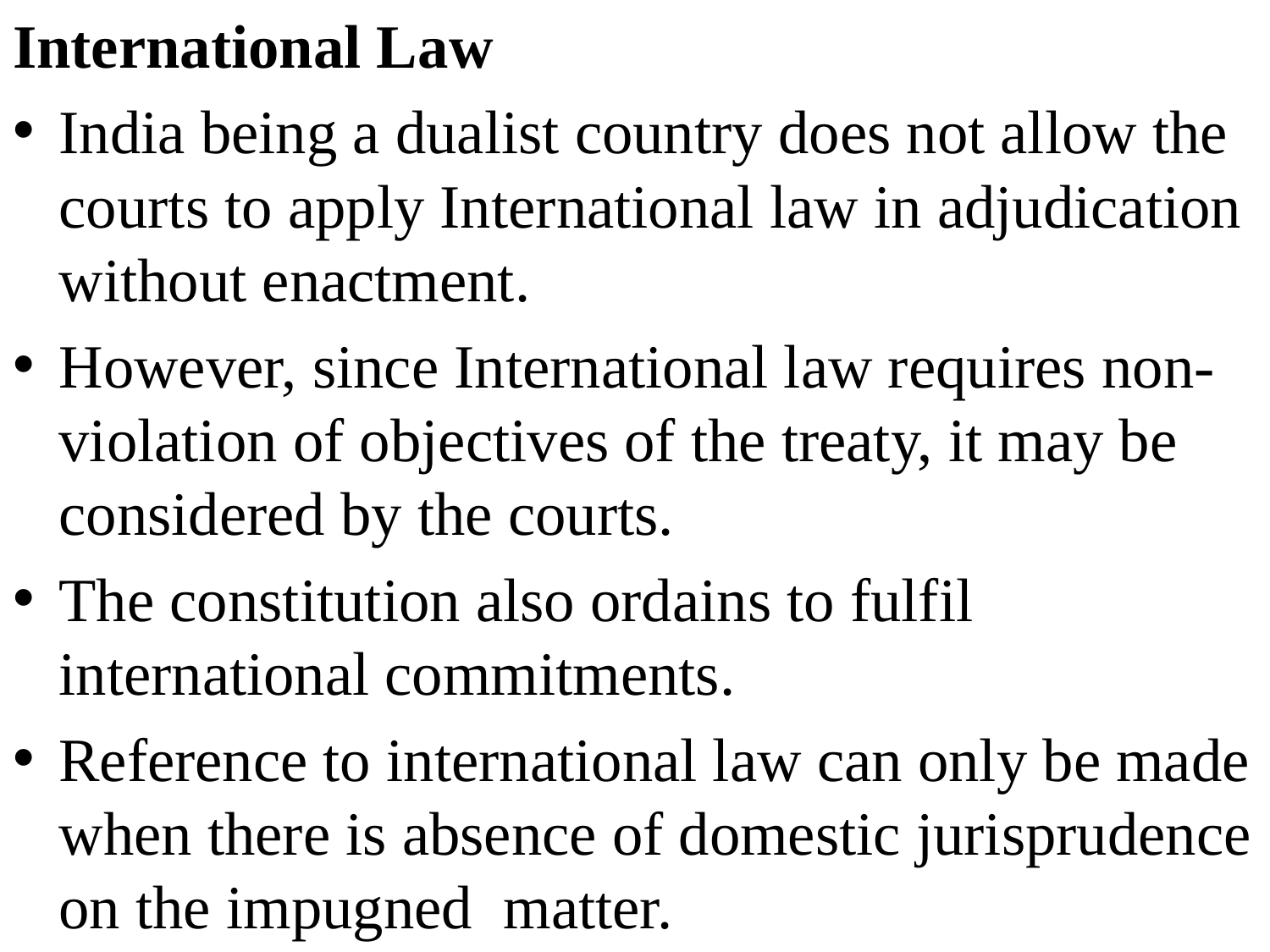

International Law
India being a dualist country does not allow the courts to apply International law in adjudication without enactment.
However, since International law requires non-violation of objectives of the treaty, it may be considered by the courts.
The constitution also ordains to fulfil international commitments.
Reference to international law can only be made when there is absence of domestic jurisprudence on the impugned  matter.